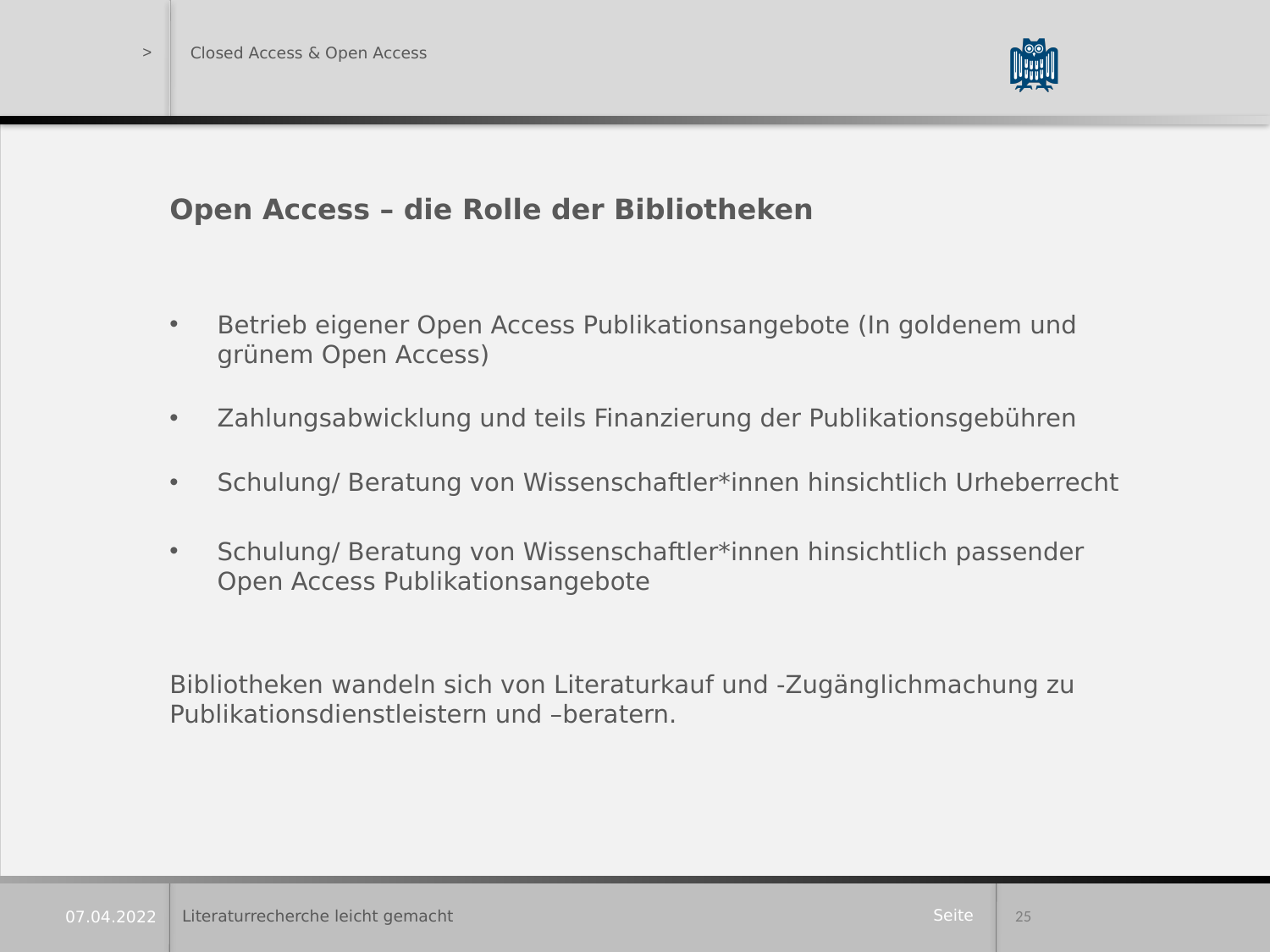

Closed Access & Open Access
Open Access – die Rolle der Bibliotheken

Betrieb eigener Open Access Publikationsangebote (In goldenem und grünem Open Access)
Zahlungsabwicklung und teils Finanzierung der Publikationsgebühren
Schulung/ Beratung von Wissenschaftler*innen hinsichtlich Urheberrecht

Schulung/ Beratung von Wissenschaftler*innen hinsichtlich passender Open Access Publikationsangebote

Bibliotheken wandeln sich von Literaturkauf und -Zugänglichmachung zu Publikationsdienstleistern und –beratern.

Literaturrecherche leicht gemacht
25
07.04.2022